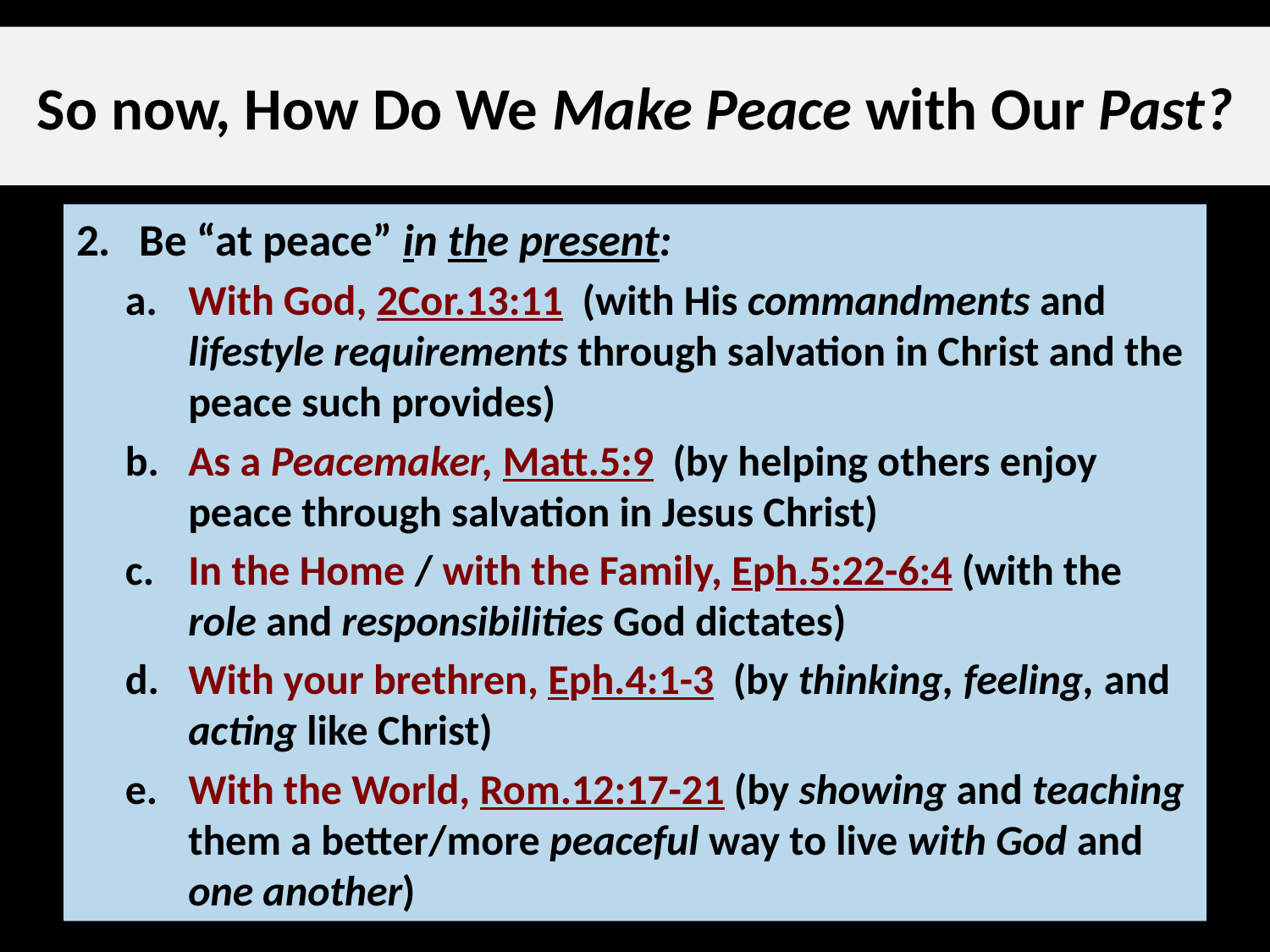

# So now, How Do We Make Peace with Our Past?
Be “at peace” in the present:
With God, 2Cor.13:11  (with His commandments and lifestyle requirements through salvation in Christ and the peace such provides)
As a Peacemaker, Matt.5:9  (by helping others enjoy peace through salvation in Jesus Christ)
In the Home / with the Family, Eph.5:22-6:4 (with the role and responsibilities God dictates)
With your brethren, Eph.4:1-3  (by thinking, feeling, and acting like Christ)
With the World, Rom.12:17-21 (by showing and teaching them a better/more peaceful way to live with God and one another)